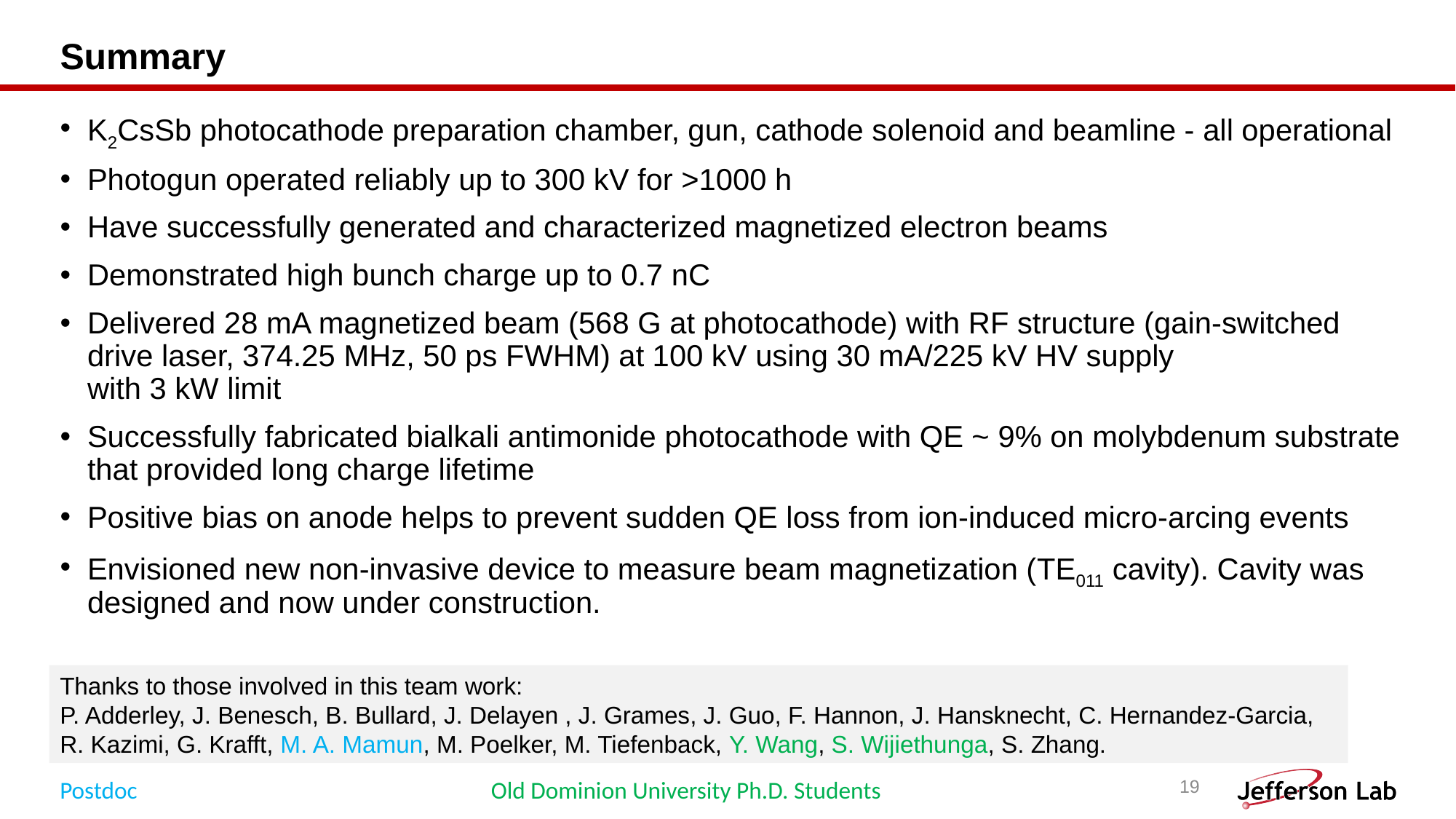

# Summary
K2CsSb photocathode preparation chamber, gun, cathode solenoid and beamline - all operational
Photogun operated reliably up to 300 kV for >1000 h
Have successfully generated and characterized magnetized electron beams
Demonstrated high bunch charge up to 0.7 nC
Delivered 28 mA magnetized beam (568 G at photocathode) with RF structure (gain-switched drive laser, 374.25 MHz, 50 ps FWHM) at 100 kV using 30 mA/225 kV HV supply
with 3 kW limit
Successfully fabricated bialkali antimonide photocathode with QE ~ 9% on molybdenum substrate that provided long charge lifetime
Positive bias on anode helps to prevent sudden QE loss from ion-induced micro-arcing events
Envisioned new non-invasive device to measure beam magnetization (TE011 cavity). Cavity was designed and now under construction.
Thanks to those involved in this team work:
P. Adderley, J. Benesch, B. Bullard, J. Delayen , J. Grames, J. Guo, F. Hannon, J. Hansknecht, C. Hernandez-Garcia, R. Kazimi, G. Krafft, M. A. Mamun, M. Poelker, M. Tiefenback, Y. Wang, S. Wijiethunga, S. Zhang.
19
Postdoc
Old Dominion University Ph.D. Students